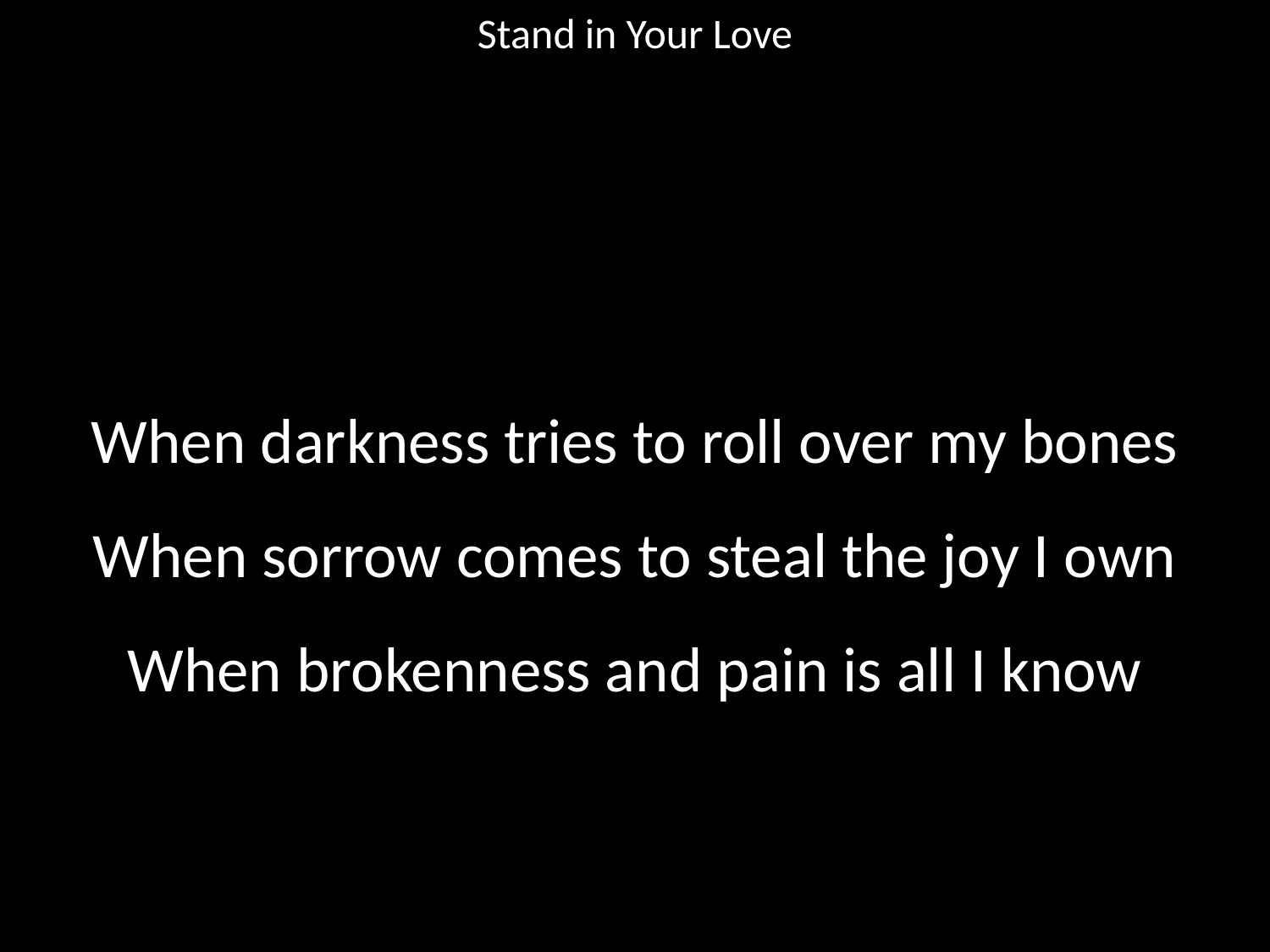

Stand in Your Love
#
When darkness tries to roll over my bones
When sorrow comes to steal the joy I own
When brokenness and pain is all I know